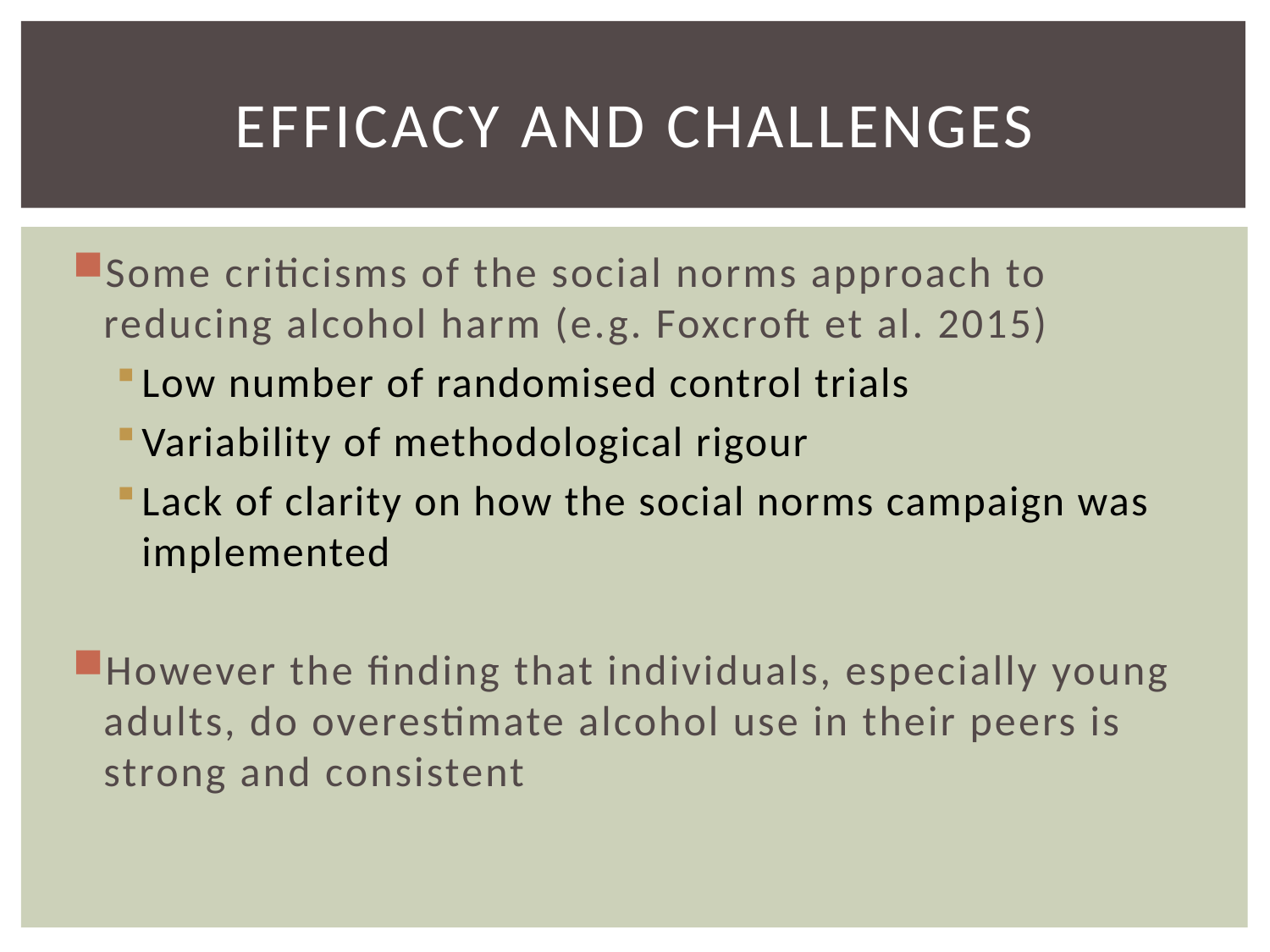

# Efficacy and challenges
Some criticisms of the social norms approach to reducing alcohol harm (e.g. Foxcroft et al. 2015)
Low number of randomised control trials
Variability of methodological rigour
Lack of clarity on how the social norms campaign was implemented

However the finding that individuals, especially young adults, do overestimate alcohol use in their peers is strong and consistent